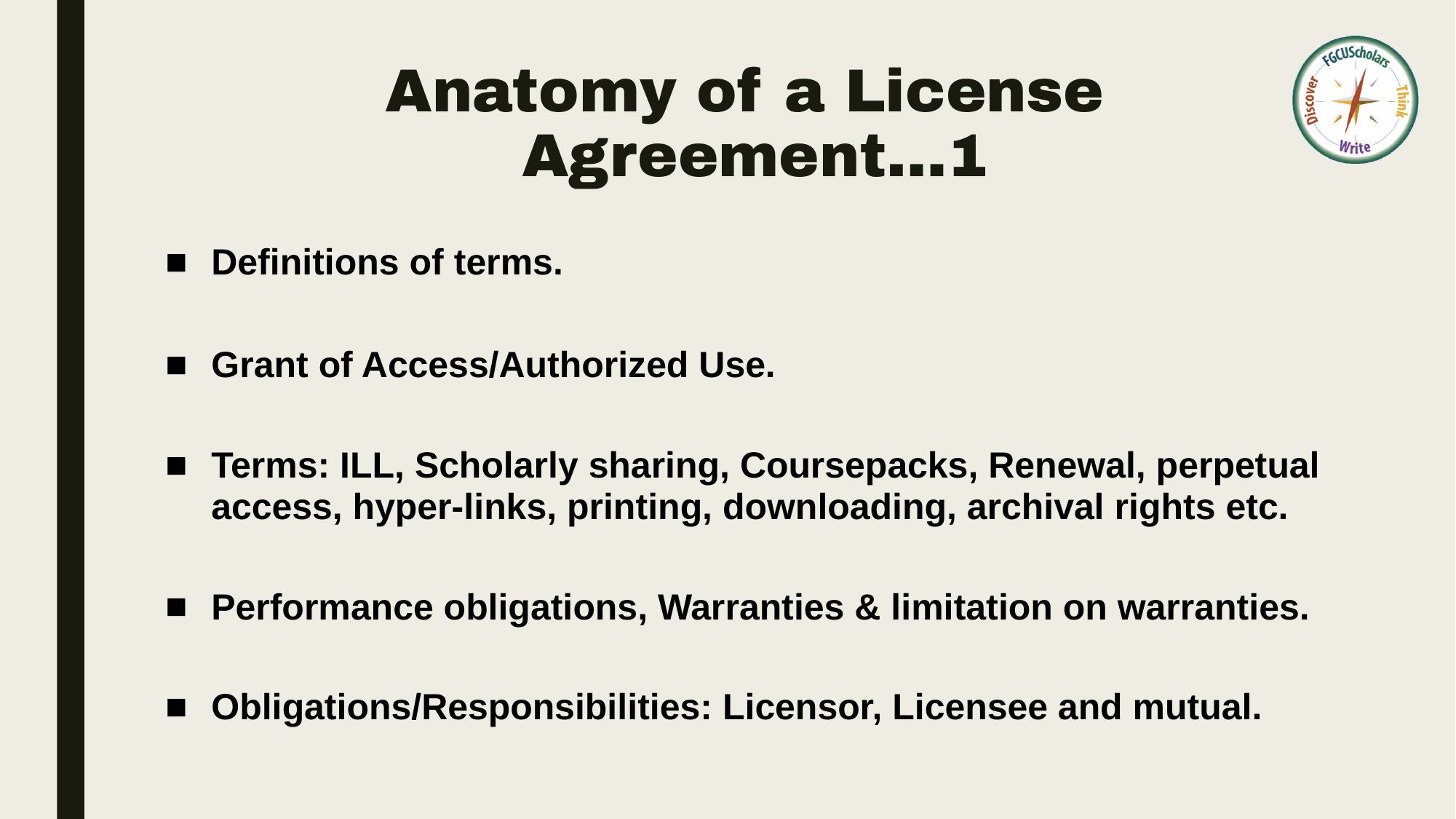

# Anatomy of a License Agreement…1
Definitions of terms.
Grant of Access/Authorized Use.
Terms: ILL, Scholarly sharing, Coursepacks, Renewal, perpetual access, hyper-links, printing, downloading, archival rights etc.
Performance obligations, Warranties & limitation on warranties.
Obligations/Responsibilities: Licensor, Licensee and mutual.